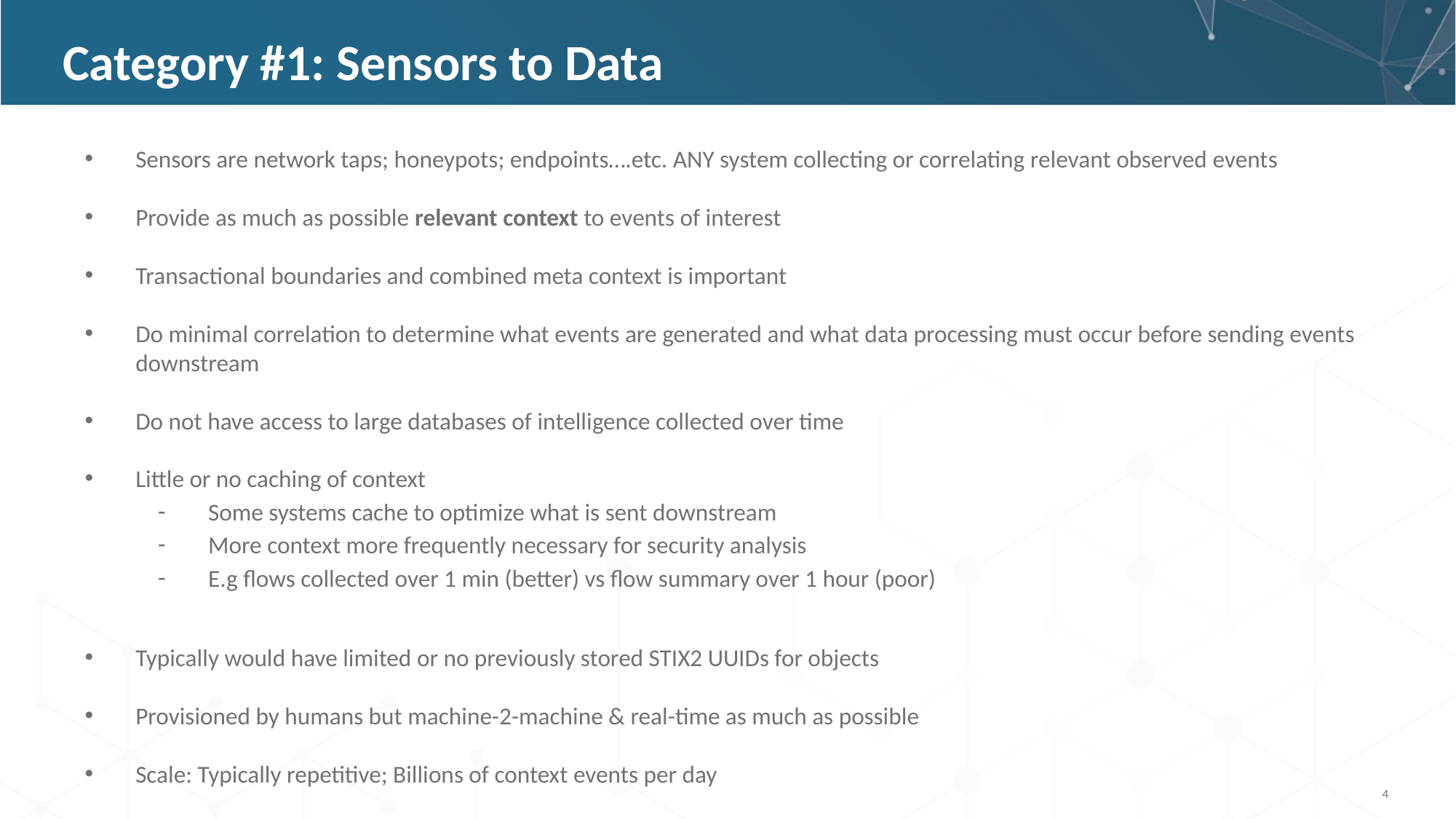

# Category #1: Sensors to Data
Sensors are network taps; honeypots; endpoints….etc. ANY system collecting or correlating relevant observed events

Provide as much as possible relevant context to events of interest

Transactional boundaries and combined meta context is important

Do minimal correlation to determine what events are generated and what data processing must occur before sending events downstream

Do not have access to large databases of intelligence collected over time

Little or no caching of context
Some systems cache to optimize what is sent downstream
More context more frequently necessary for security analysis
E.g flows collected over 1 min (better) vs flow summary over 1 hour (poor)

Typically would have limited or no previously stored STIX2 UUIDs for objects

Provisioned by humans but machine-2-machine & real-time as much as possible

Scale: Typically repetitive; Billions of context events per day